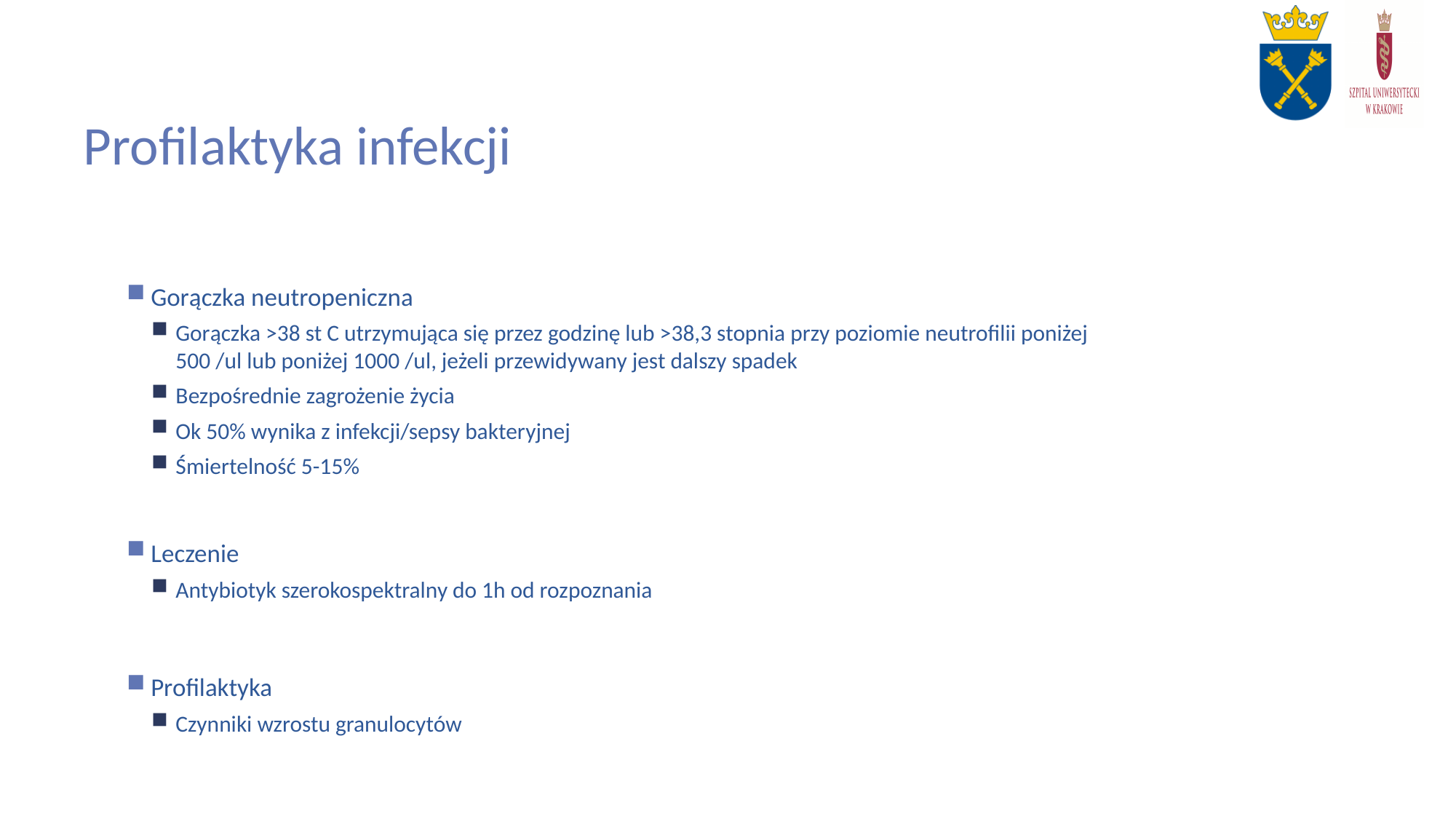

# Profilaktyka infekcji
Gorączka neutropeniczna
Gorączka >38 st C utrzymująca się przez godzinę lub >38,3 stopnia przy poziomie neutrofilii poniżej 500 /ul lub poniżej 1000 /ul, jeżeli przewidywany jest dalszy spadek
Bezpośrednie zagrożenie życia
Ok 50% wynika z infekcji/sepsy bakteryjnej
Śmiertelność 5-15%

Leczenie
Antybiotyk szerokospektralny do 1h od rozpoznania

Profilaktyka
Czynniki wzrostu granulocytów